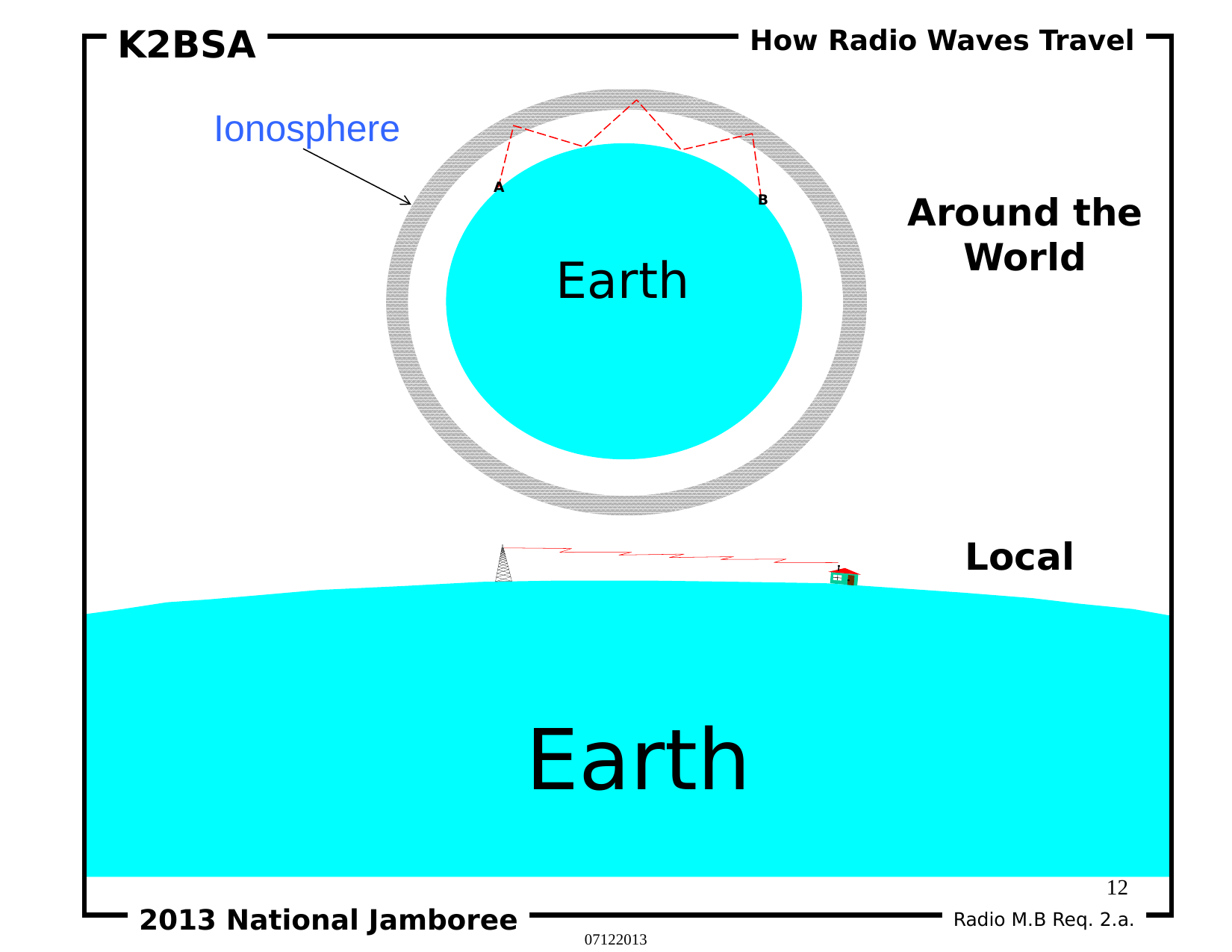

K2BSA
How Radio Waves Travel

2013 National Jamboree

Ionosphere

A
Around the World
B
Earth
Local

Earth
12
Radio M.B Req. 2.a.
07122013